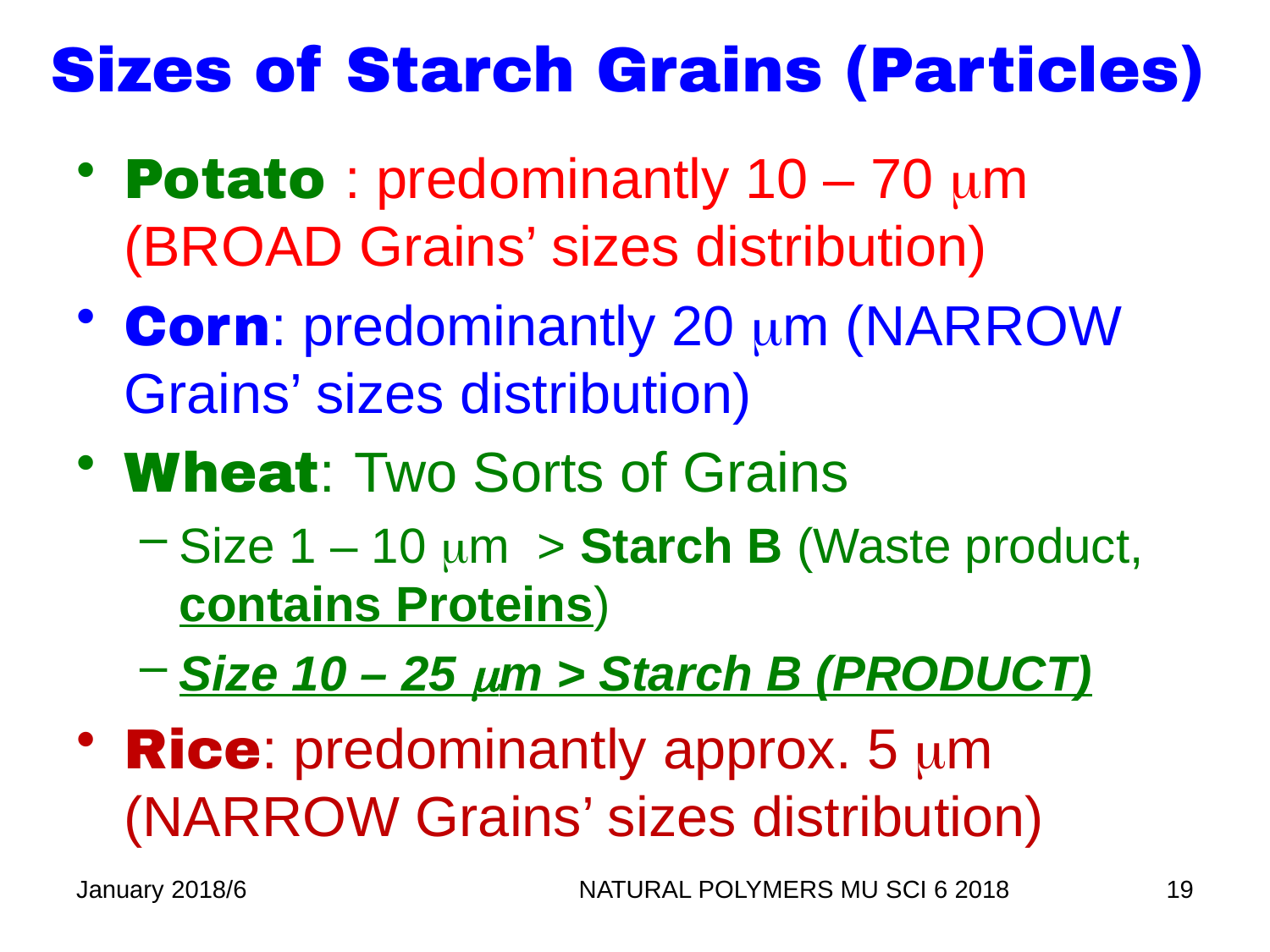

# Sizes of Starch Grains (Particles)
Potato : predominantly 10 – 70 μm (BROAD Grains’ sizes distribution)
Corn: predominantly 20 μm (NARROW Grains’ sizes distribution)
Wheat: Two Sorts of Grains
Size 1 – 10 μm  > Starch B (Waste product, contains Proteins)
Size 10 – 25 μm > Starch B (PRODUCT)
Rice: predominantly approx. 5 μm (NARROW Grains’ sizes distribution)

January 2018/6
NATURAL POLYMERS MU SCI 6 2018
19